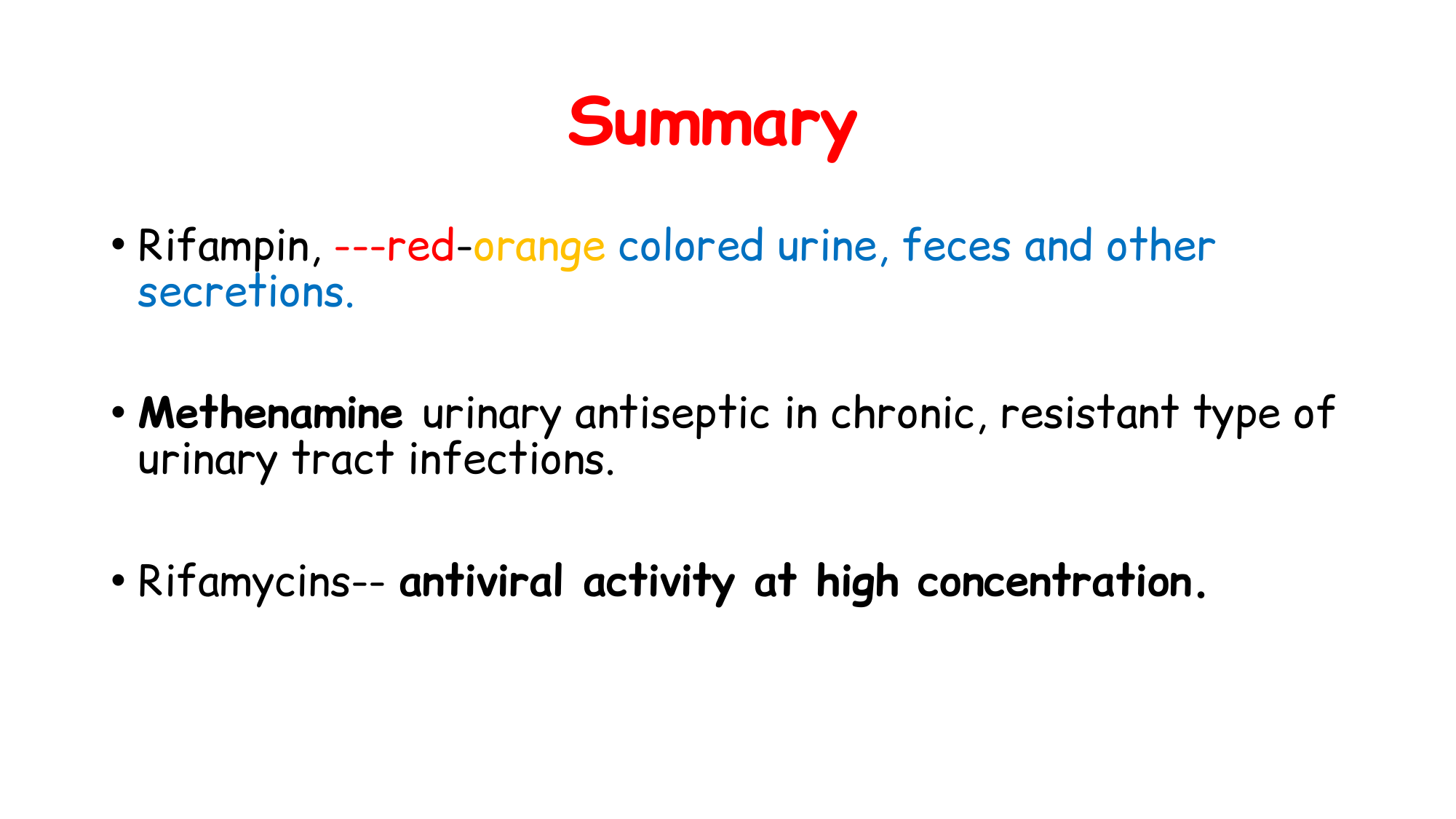

# Summary
Rifampin, ---red-orange colored urine, feces and other secretions.

Methenamine urinary antiseptic in chronic, resistant type of urinary tract infections.

Rifamycins-- antiviral activity at high concentration.